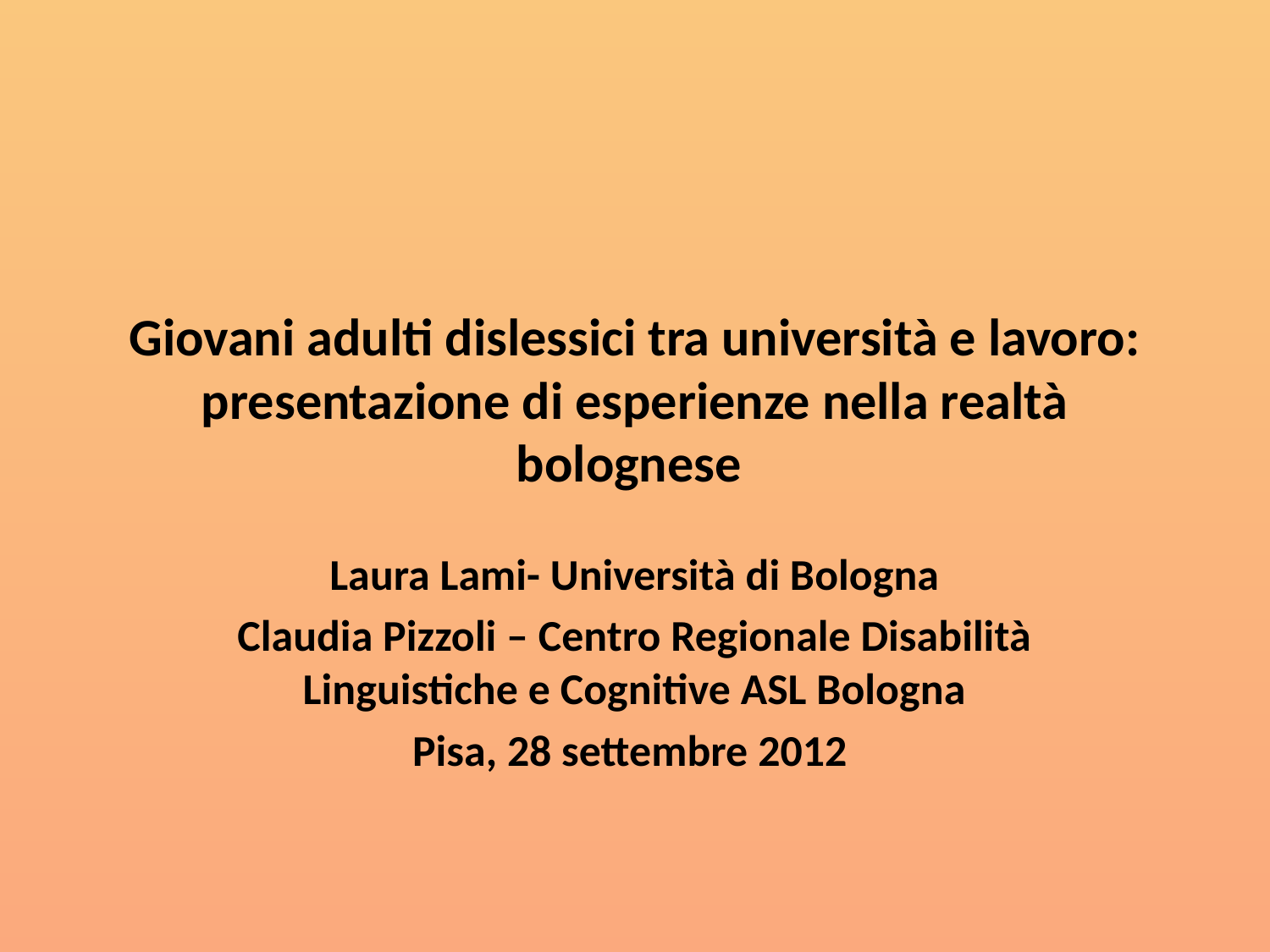

# Giovani adulti dislessici tra università e lavoro: presentazione di esperienze nella realtà bolognese
Laura Lami- Università di Bologna
Claudia Pizzoli – Centro Regionale Disabilità Linguistiche e Cognitive ASL Bologna
Pisa, 28 settembre 2012